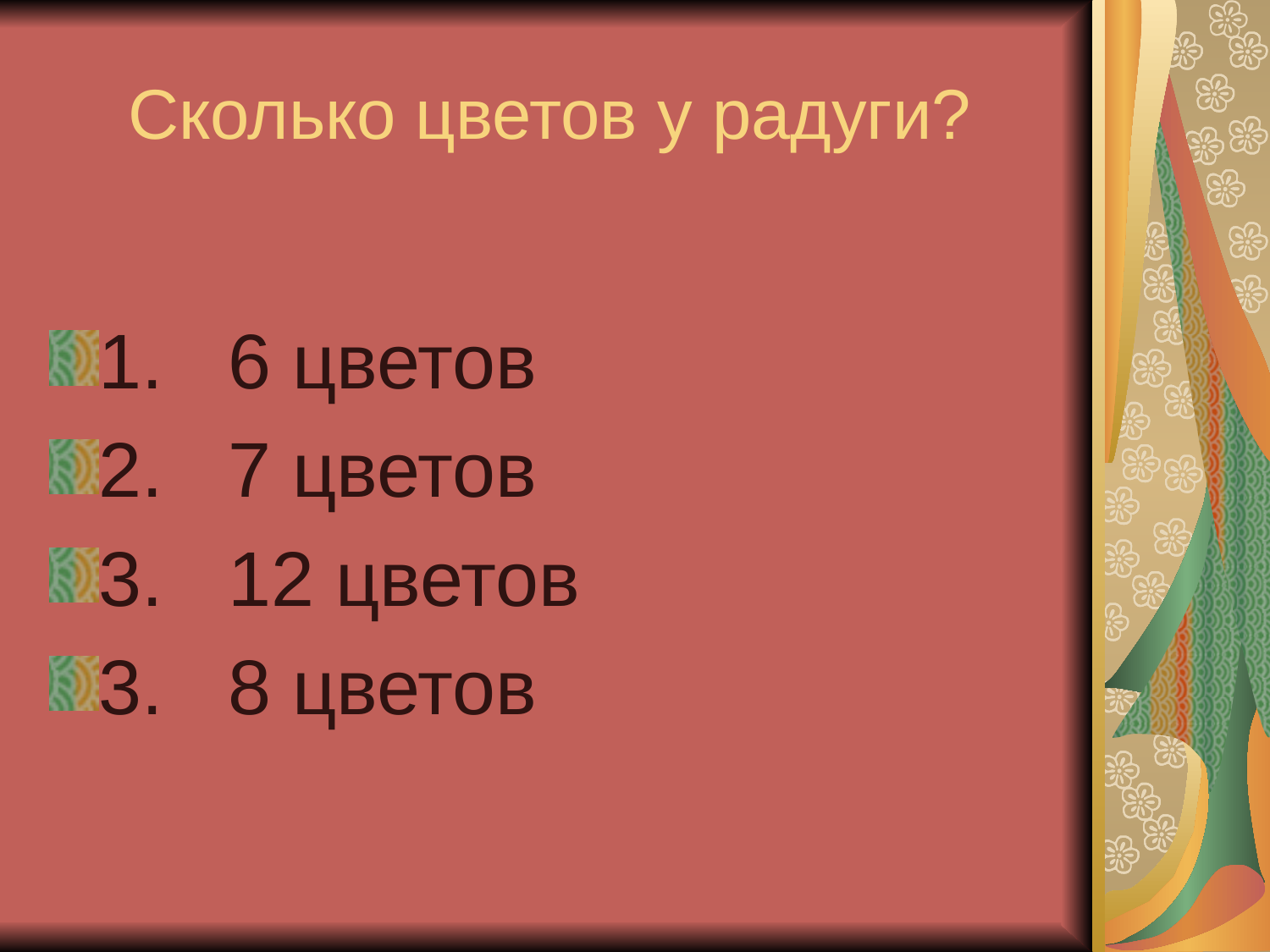

Сколько цветов у радуги?

1.   6 цветов
2.   7 цветов
3.   12 цветов
3.   8 цветов